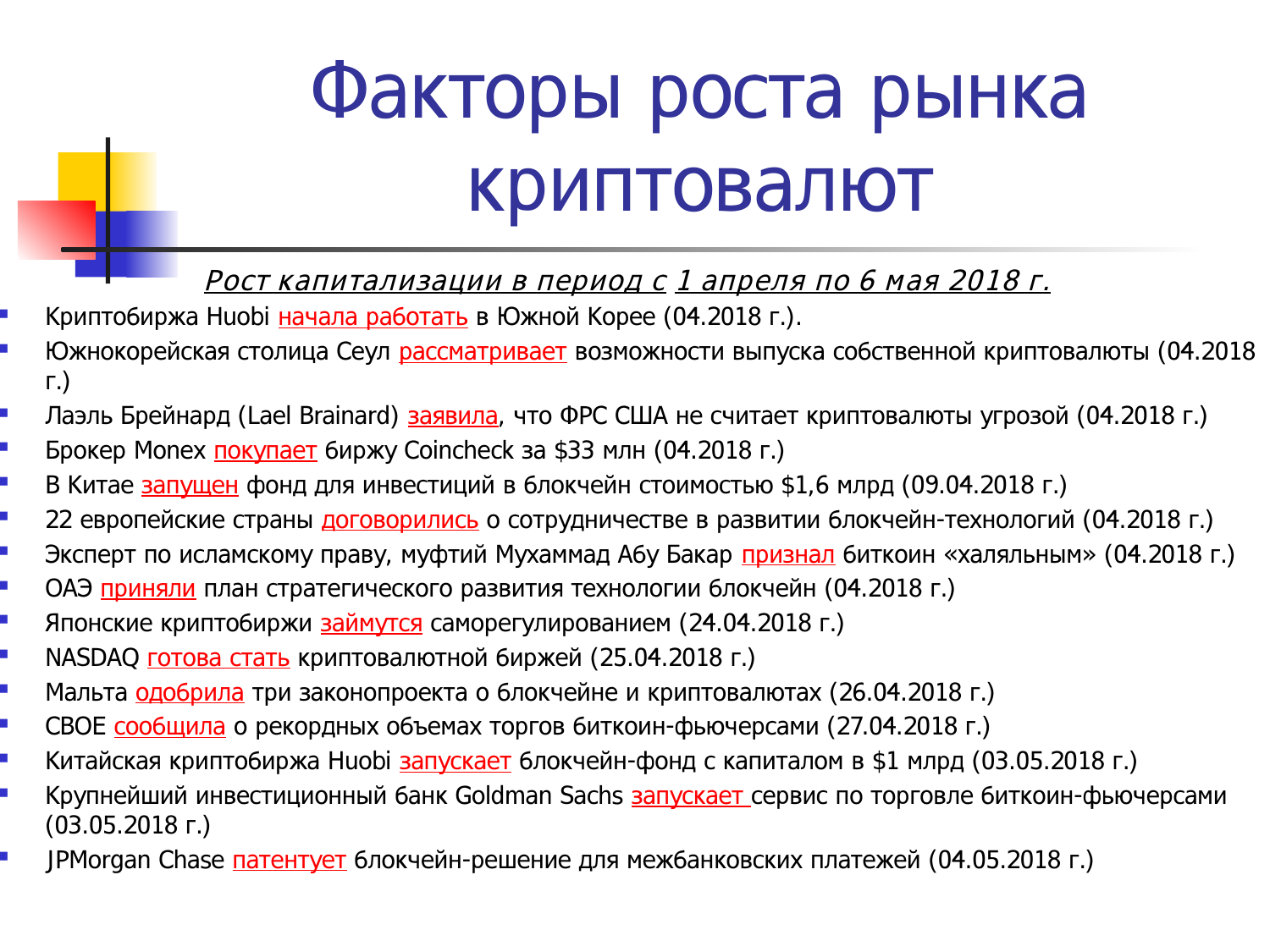

# Факторы роста рынка криптовалют
Рост капитализации в период c 1 апреля по 6 мая 2018 г.
Криптобиржа Huobi начала работать в Южной Корее (04.2018 г.).
Южнокорейская столица Сеул рассматривает возможности выпуска собственной криптовалюты (04.2018 г.)
Лаэль Брейнард (Lael Brainard) заявила, что ФРС США не считает криптовалюты угрозой (04.2018 г.)
Брокер Monex покупает биржу Coincheck за $33 млн (04.2018 г.)
В Китае запущен фонд для инвестиций в блокчейн стоимостью $1,6 млрд (09.04.2018 г.)
22 европейские страны договорились о сотрудничестве в развитии блокчейн-технологий (04.2018 г.)
Эксперт по исламскому праву, муфтий Мухаммад Абу Бакар признал биткоин «халяльным» (04.2018 г.)
ОАЭ приняли план стратегического развития технологии блокчейн (04.2018 г.)
Японские криптобиржи займутся саморегулированием (24.04.2018 г.)
NASDAQ готова стать криптовалютной биржей (25.04.2018 г.)
Мальта одобрила три законопроекта о блокчейне и криптовалютах (26.04.2018 г.)
CBOE сообщила о рекордных объемах торгов биткоин-фьючерсами (27.04.2018 г.)
Китайская криптобиржа Huobi запускает блокчейн-фонд с капиталом в $1 млрд (03.05.2018 г.)
Крупнейший инвестиционный банк Goldman Sachs запускает сервис по торговле биткоин-фьючерсами (03.05.2018 г.)
JPMorgan Chase патентует блокчейн-решение для межбанковских платежей (04.05.2018 г.)